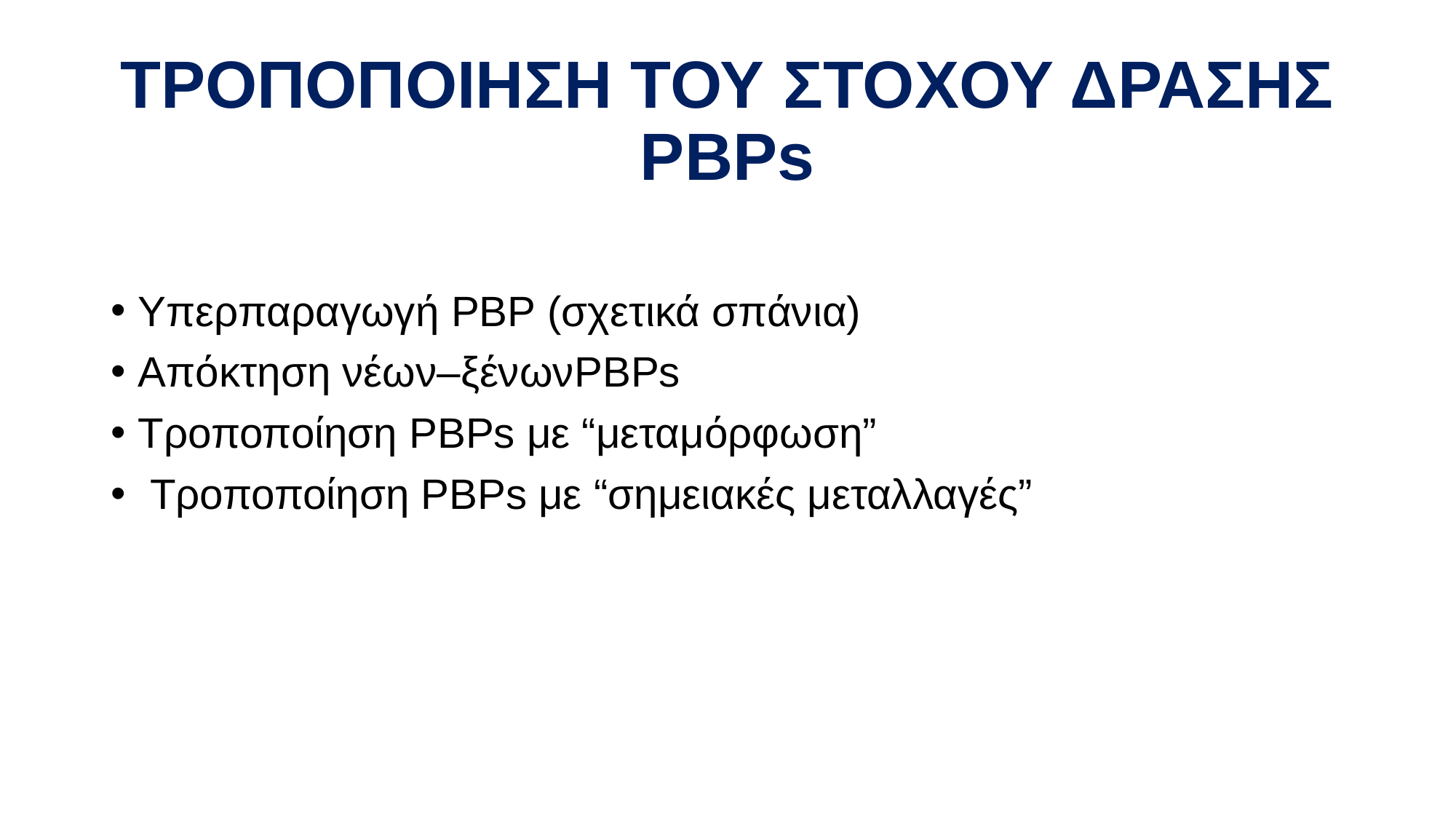

# ΤΡΟΠΟΠΟΙΗΣΗ ΤΟΥ ΣΤΟΧΟΥ ΔΡΑΣΗΣ PBPs

Yπερπαραγωγή PBP (σχετικά σπάνια)
Απόκτηση νέων–ξένωνPBPs
Τροποποίηση PBPs με “μεταμόρφωση”
 Τροποποίηση PBPs με “σημειακές μεταλλαγές”